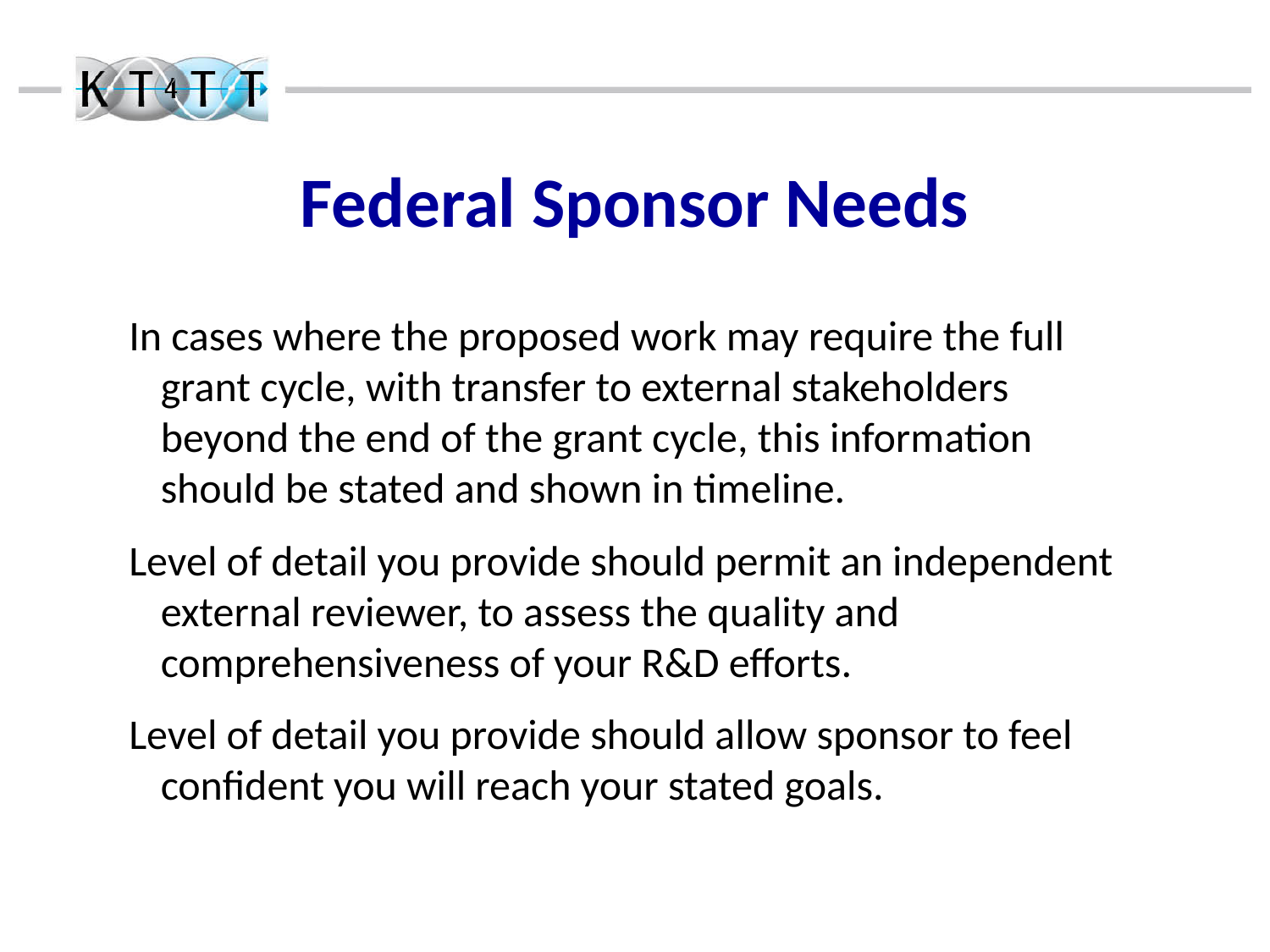

# Federal Sponsor Needs
In cases where the proposed work may require the full grant cycle, with transfer to external stakeholders beyond the end of the grant cycle, this information should be stated and shown in timeline.
Level of detail you provide should permit an independent external reviewer, to assess the quality and comprehensiveness of your R&D efforts.
Level of detail you provide should allow sponsor to feel confident you will reach your stated goals.